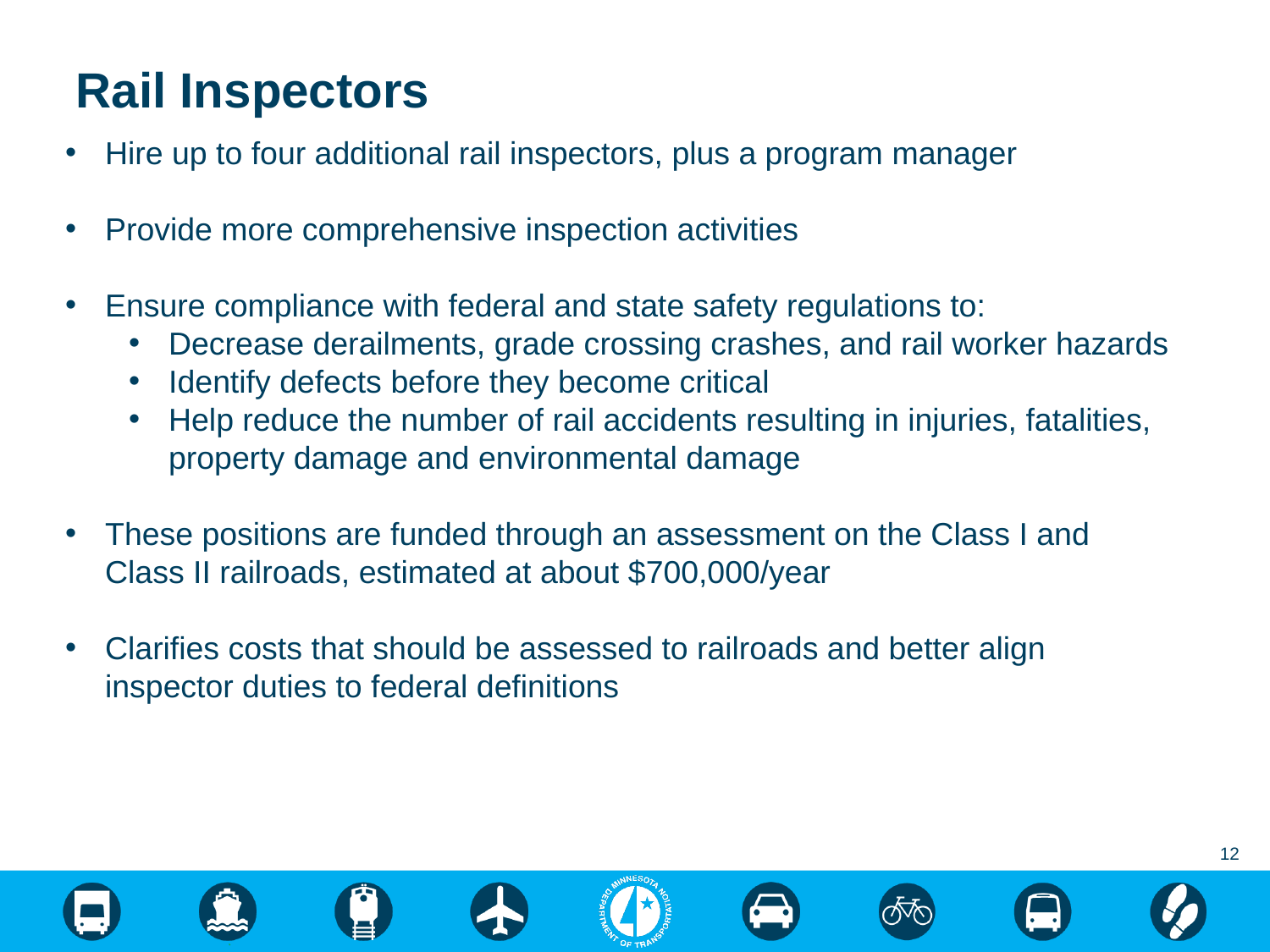

# Rail Inspectors
Hire up to four additional rail inspectors, plus a program manager

Provide more comprehensive inspection activities

Ensure compliance with federal and state safety regulations to:
Decrease derailments, grade crossing crashes, and rail worker hazards
Identify defects before they become critical
Help reduce the number of rail accidents resulting in injuries, fatalities, property damage and environmental damage

These positions are funded through an assessment on the Class I and Class II railroads, estimated at about $700,000/year

Clarifies costs that should be assessed to railroads and better align inspector duties to federal definitions
12